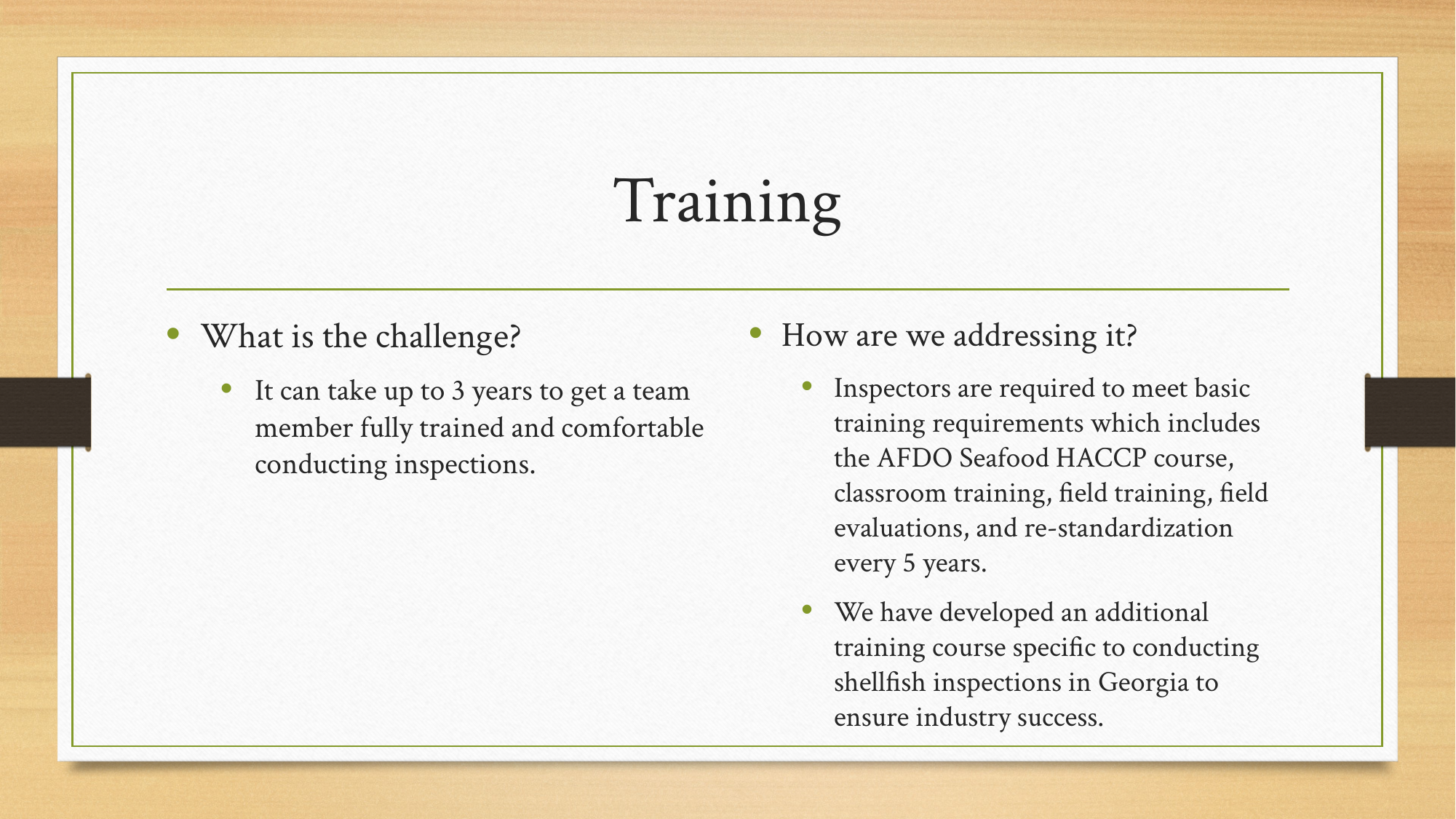

# Training
How are we addressing it?
Inspectors are required to meet basic training requirements which includes the AFDO Seafood HACCP course, classroom training, field training, field evaluations, and re-standardization every 5 years.
We have developed an additional training course specific to conducting shellfish inspections in Georgia to ensure industry success.
What is the challenge?
It can take up to 3 years to get a team member fully trained and comfortable conducting inspections.